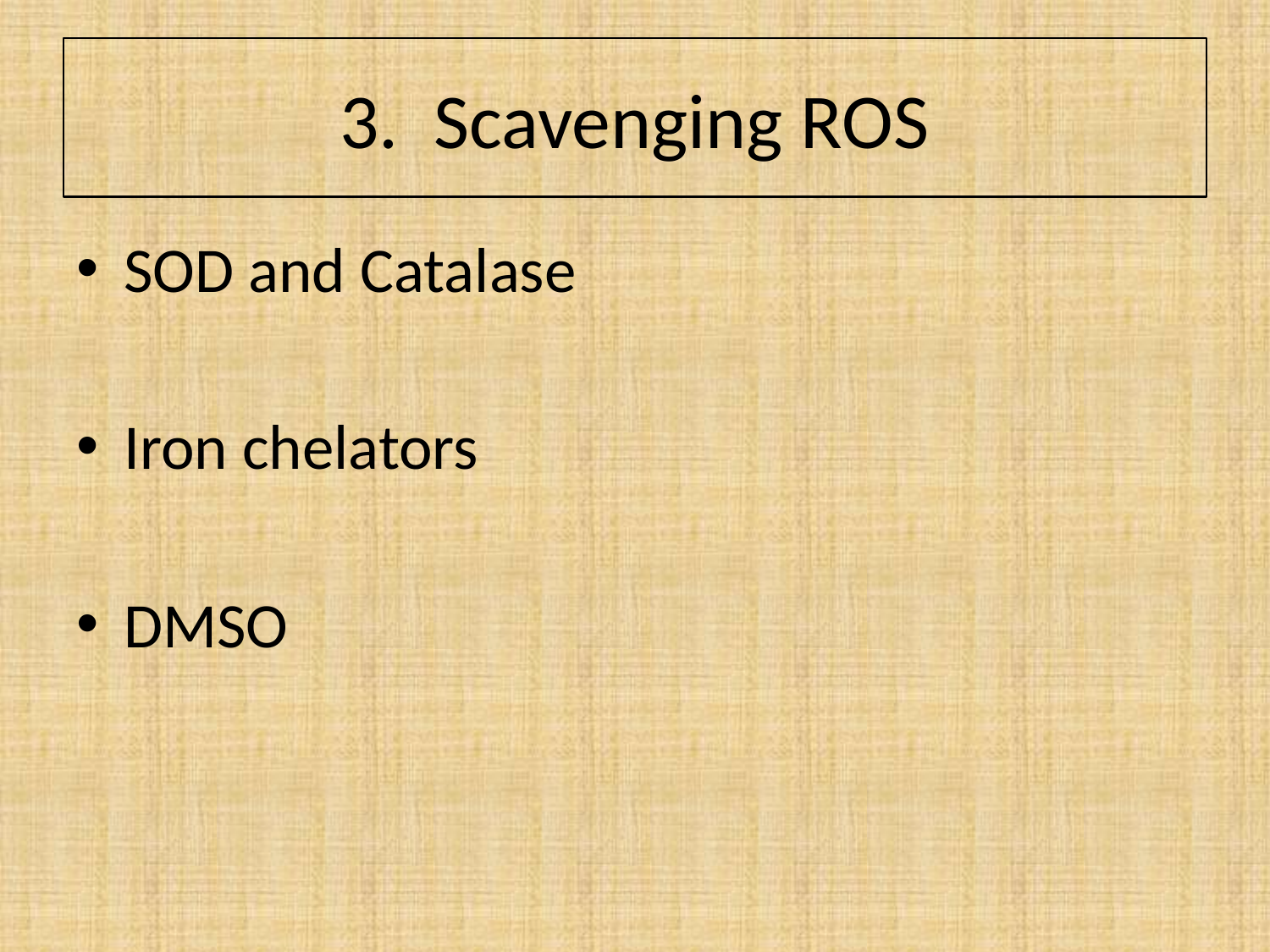

# 3.  Scavenging ROS
SOD and Catalase

Iron chelators

DMSO